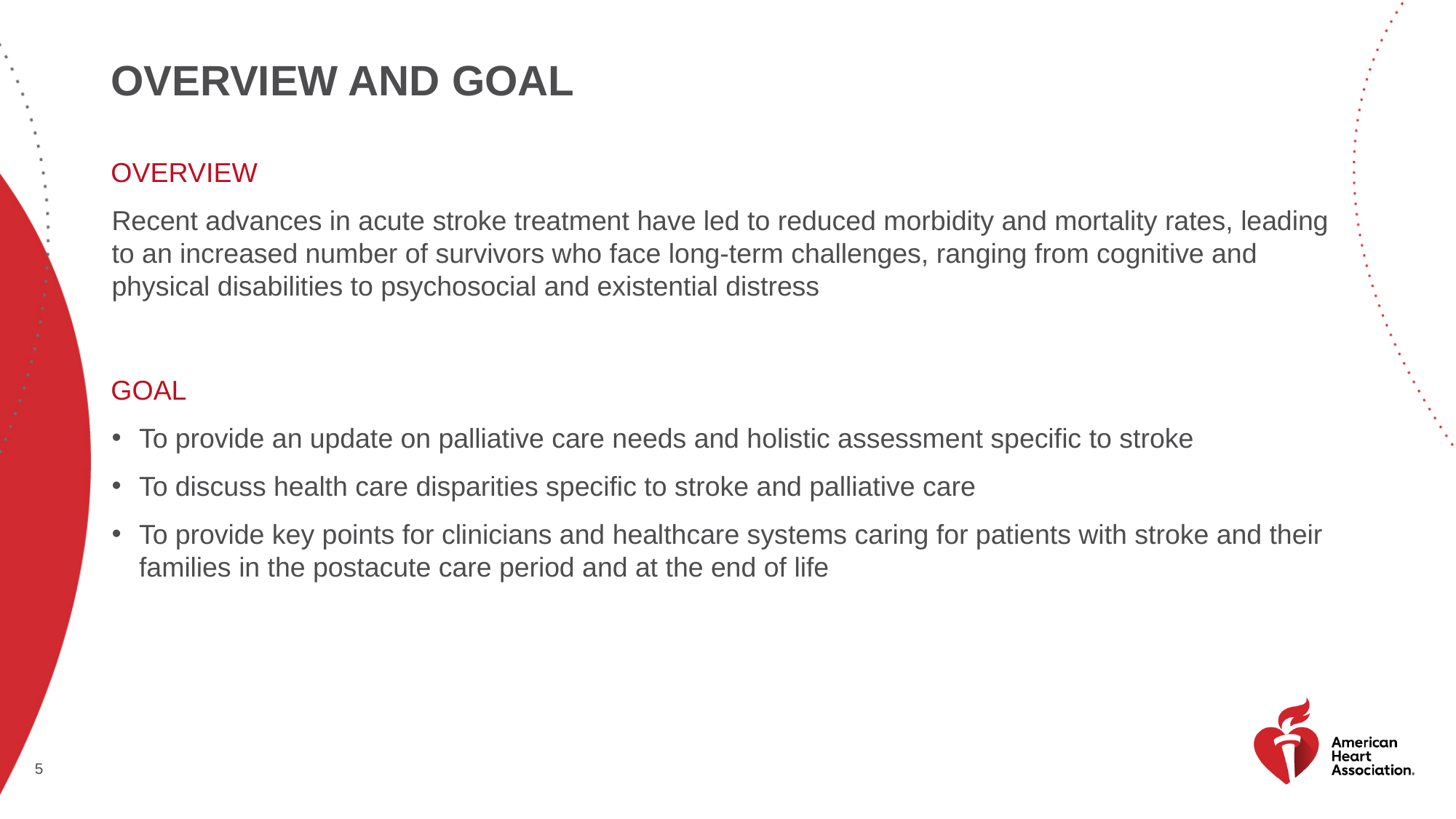

# Overview and goal
overview
Recent advances in acute stroke treatment have led to reduced morbidity and mortality rates, leading to an increased number of survivors who face long-term challenges, ranging from cognitive and physical disabilities to psychosocial and existential distress

Goal
To provide an update on palliative care needs and holistic assessment specific to stroke
To discuss health care disparities specific to stroke and palliative care
To provide key points for clinicians and healthcare systems caring for patients with stroke and their families in the postacute care period and at the end of life